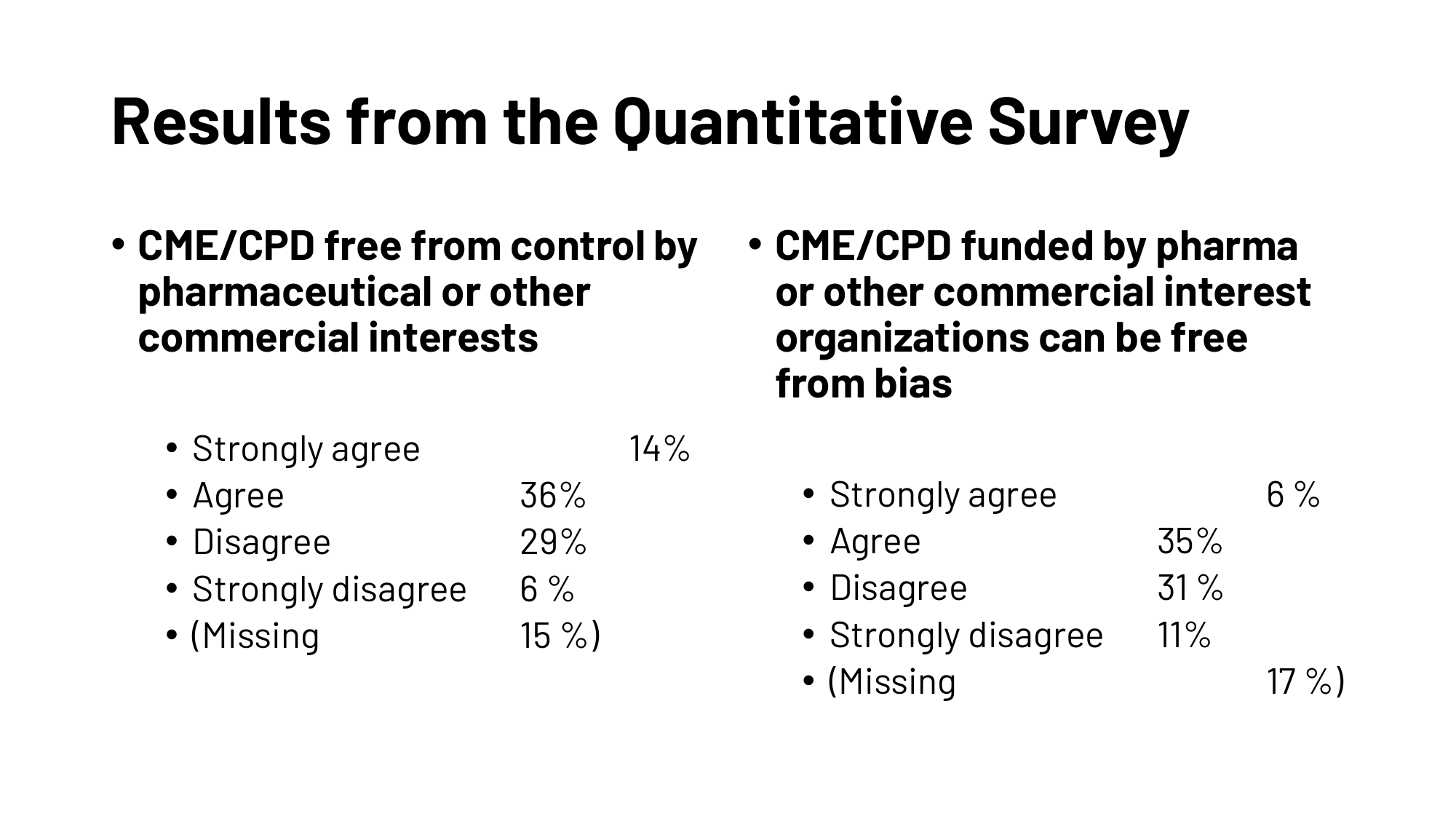

# Results from the Quantitative Survey
CME/CPD free from control by pharmaceutical or other commercial interests

Strongly agree		14%
Agree			36%
Disagree		29%
Strongly disagree	6 %
(Missing		15 %)
CME/CPD funded by pharma or other commercial interest organizations can be free from bias

Strongly agree		6 %
Agree			35%
Disagree		31 %
Strongly disagree	11%
(Missing			17 %)